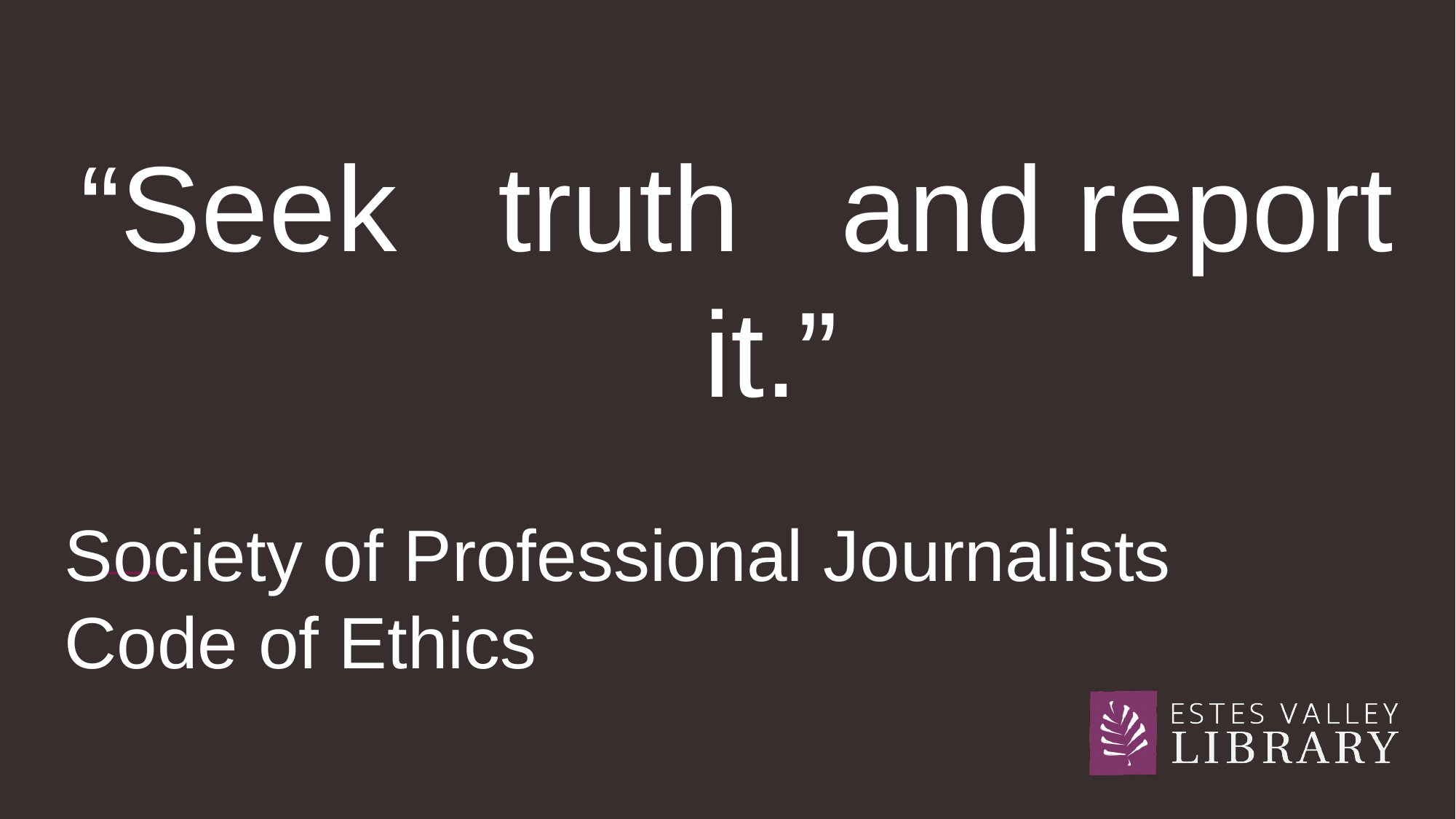

# “Seek   truth   and report   it.”

Society of Professional Journalists
Code of Ethics